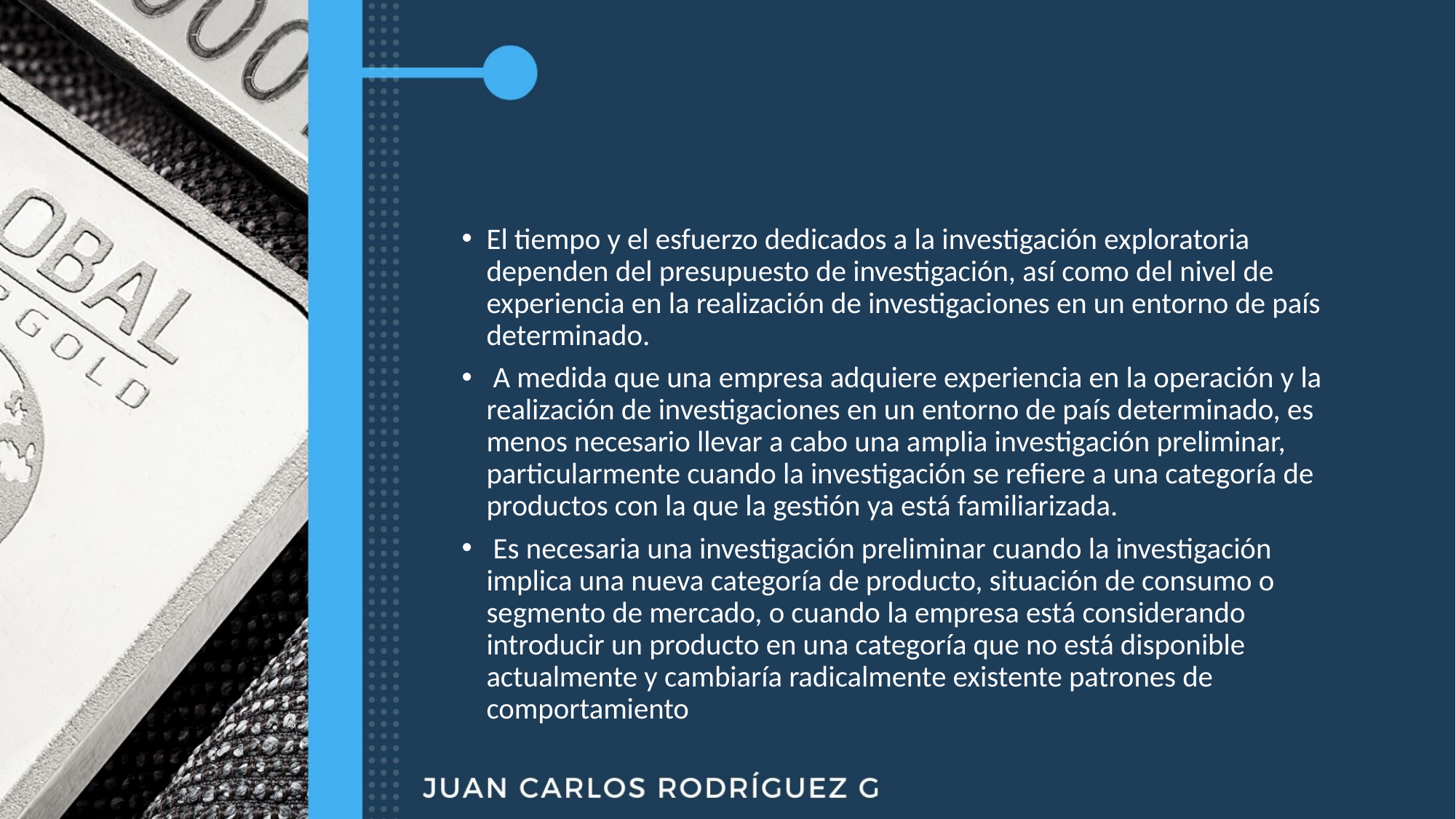

#
El tiempo y el esfuerzo dedicados a la investigación exploratoria dependen del presupuesto de investigación, así como del nivel de experiencia en la realización de investigaciones en un entorno de país determinado.
 A medida que una empresa adquiere experiencia en la operación y la realización de investigaciones en un entorno de país determinado, es menos necesario llevar a cabo una amplia investigación preliminar, particularmente cuando la investigación se refiere a una categoría de productos con la que la gestión ya está familiarizada.
 Es necesaria una investigación preliminar cuando la investigación implica una nueva categoría de producto, situación de consumo o segmento de mercado, o cuando la empresa está considerando introducir un producto en una categoría que no está disponible actualmente y cambiaría radicalmente existente patrones de comportamiento